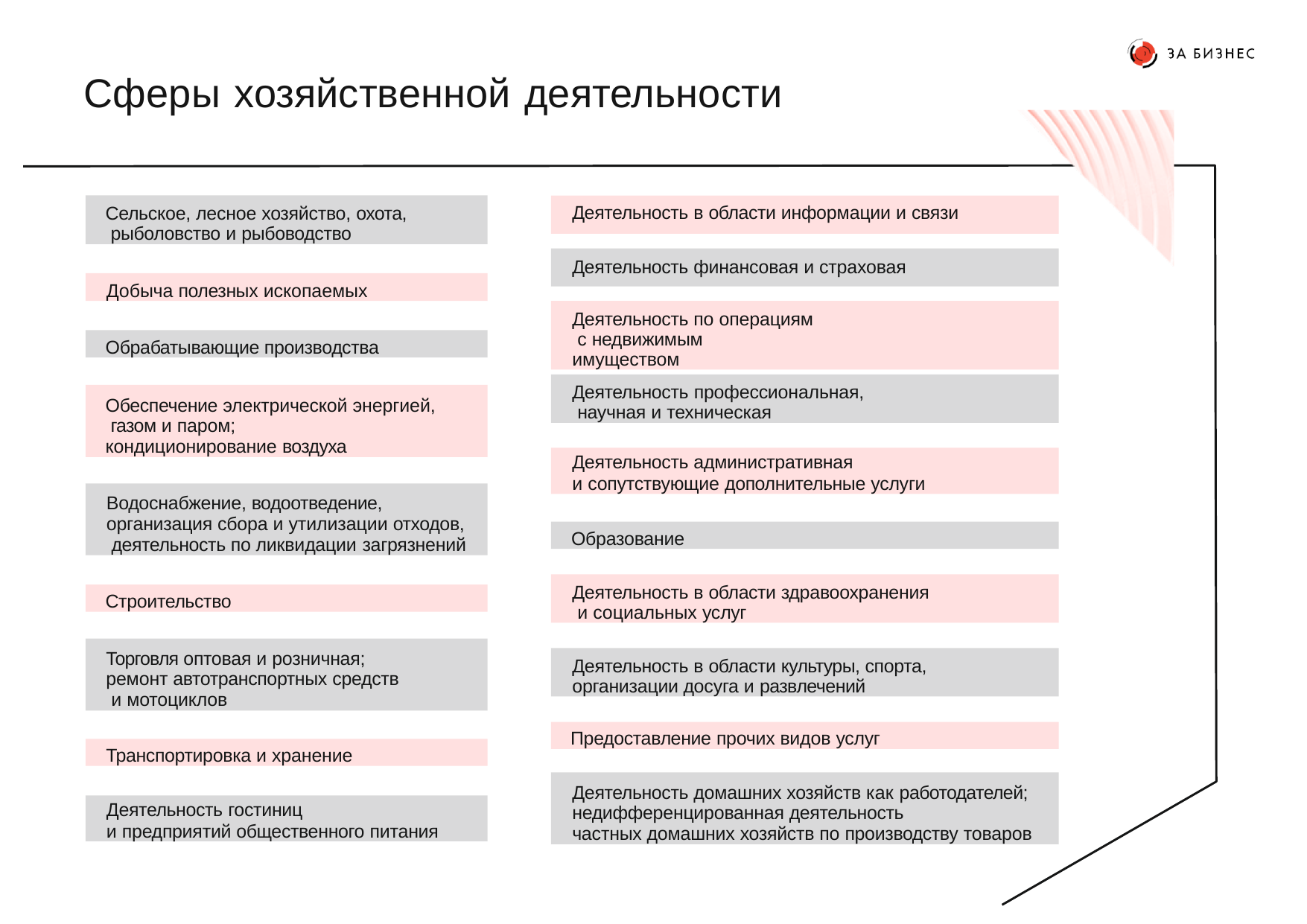

# Сферы хозяйственной деятельности

Сельское, лесное хозяйство, охота,  рыболовство и рыбоводство

Деятельность в области информации и связи

Деятельность финансовая и страховая

Добыча полезных ископаемых
Деятельность по операциям  с недвижимым имуществом
Обрабатывающие производства
Деятельность профессиональная,  научная и техническая
Обеспечение электрической энергией,  газом и паром;
кондиционирование воздуха
Деятельность административная
и сопутствующие дополнительные услуги
Водоснабжение, водоотведение,  организация сбора и утилизации отходов,  деятельность по ликвидации загрязнений
Образование
Деятельность в области здравоохранения  и социальных услуг
Строительство
Торговля оптовая и розничная;  ремонт автотранспортных средств  и мотоциклов
Деятельность в области культуры, спорта,  организации досуга и развлечений
Предоставление прочих видов услуг
Транспортировка и хранение
Деятельность домашних хозяйств как работодателей;  недифференцированная деятельность
частных домашних хозяйств по производству товаров
Деятельность гостиниц
и предприятий общественного питания